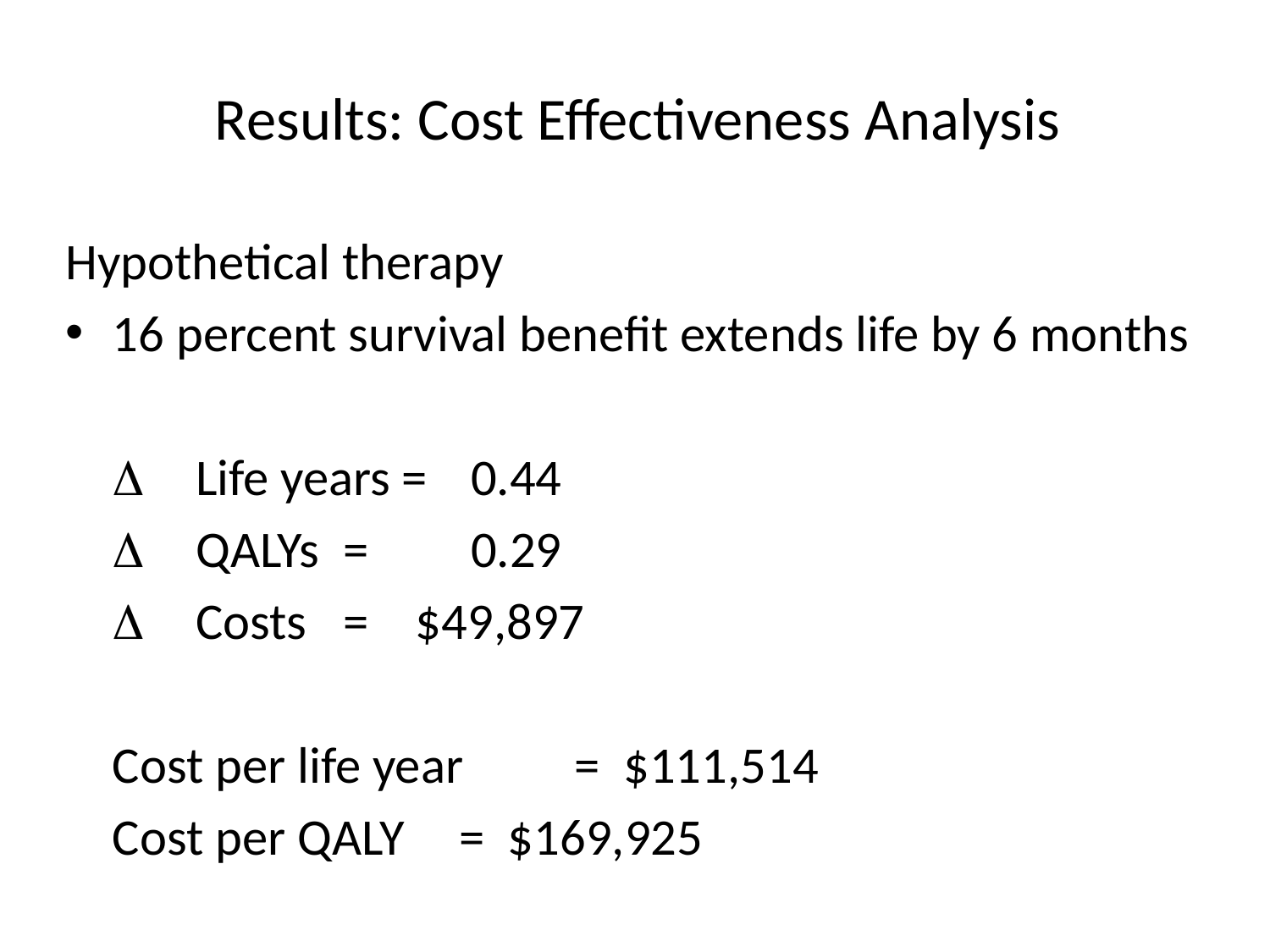

# Results: Cost Effectiveness Analysis
Hypothetical therapy
16 percent survival benefit extends life by 6 months

			Δ  Life years = 	 0.44
			Δ  QALYs	= 	 0.29
			Δ  Costs	=    $49,897

		Cost per life year	=  $111,514
		Cost per QALY	=  $169,925